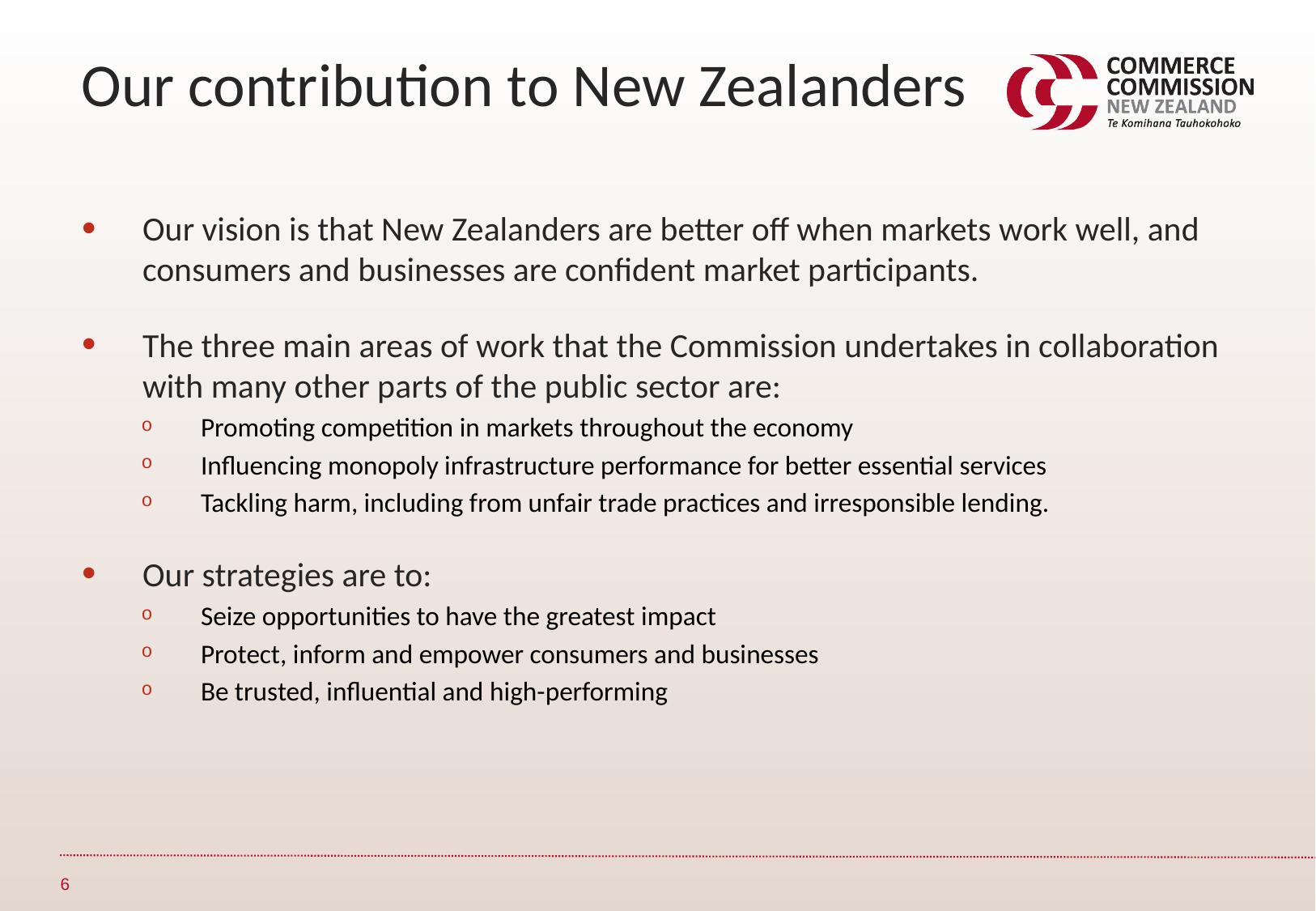

Our contribution to New Zealanders
Our vision is that New Zealanders are better off when markets work well, and consumers and businesses are confident market participants.

The three main areas of work that the Commission undertakes in collaboration with many other parts of the public sector are:
Promoting competition in markets throughout the economy
Influencing monopoly infrastructure performance for better essential services
Tackling harm, including from unfair trade practices and irresponsible lending.

Our strategies are to:
Seize opportunities to have the greatest impact
Protect, inform and empower consumers and businesses
Be trusted, influential and high-performing

6